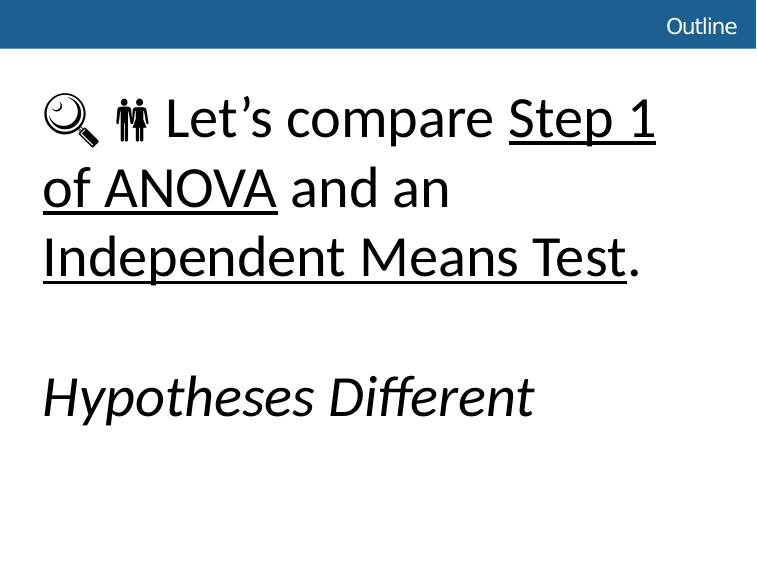

# Outline
🔍 👫 Let’s compare Step 1 of ANOVA and an Independent Means Test.

Hypotheses Different